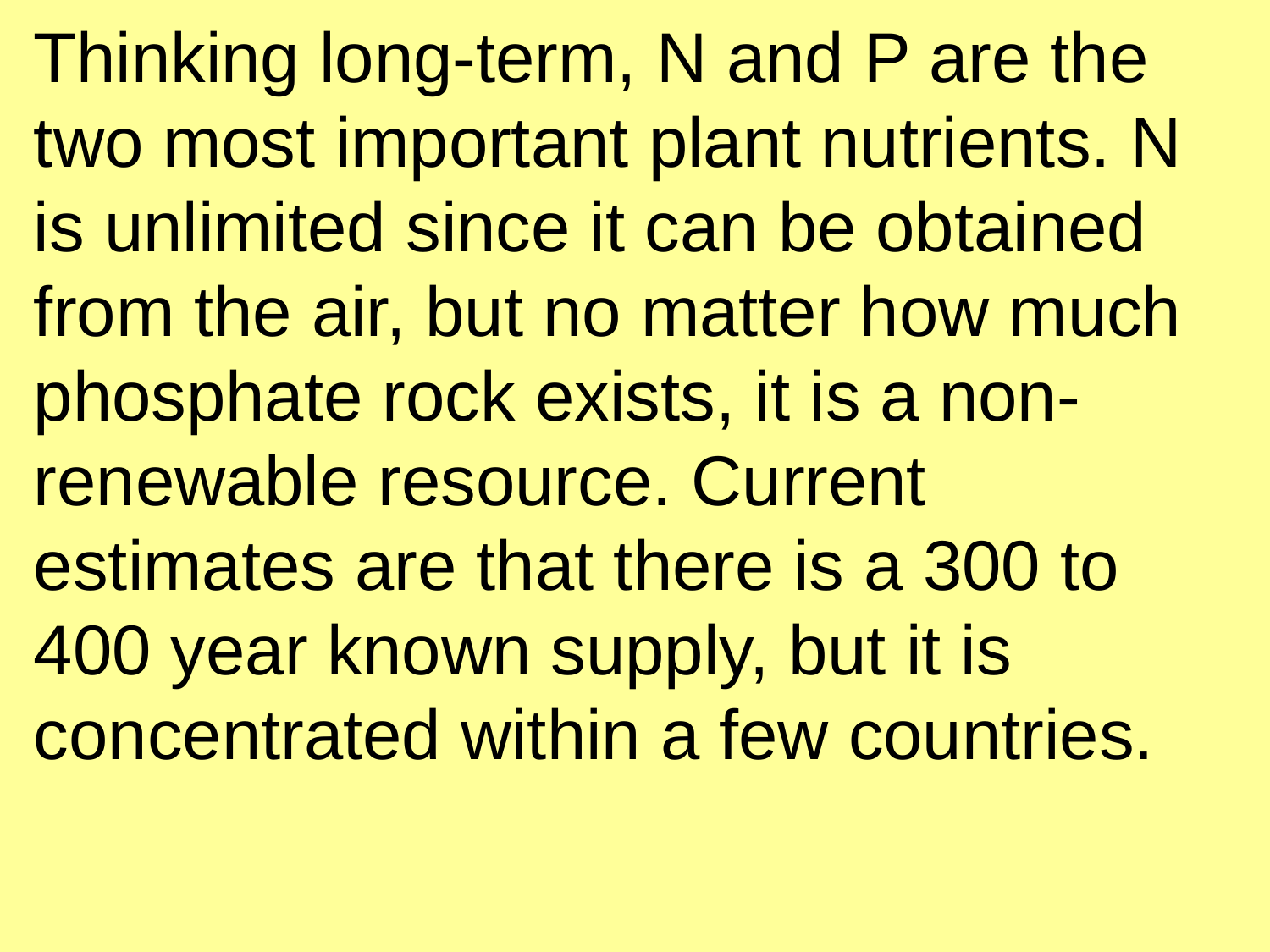

Thinking long-term, N and P are the two most important plant nutrients. N is unlimited since it can be obtained from the air, but no matter how much phosphate rock exists, it is a non-renewable resource. Current estimates are that there is a 300 to 400 year known supply, but it is concentrated within a few countries.